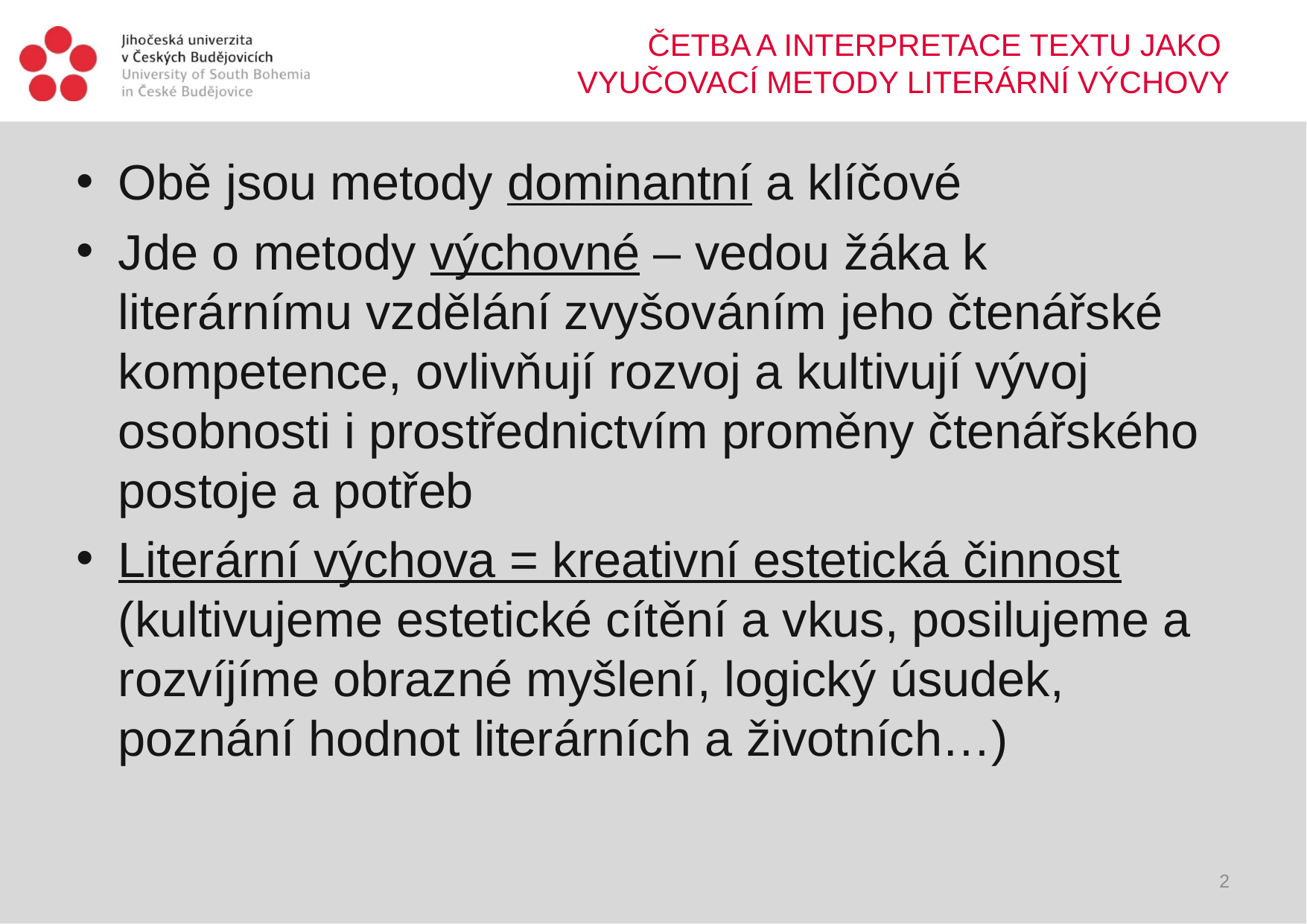

# ČETBA A INTERPRETACE TEXTU JAKO VYUČOVACÍ METODY LITERÁRNÍ VÝCHOVY
Obě jsou metody dominantní a klíčové
Jde o metody výchovné – vedou žáka k literárnímu vzdělání zvyšováním jeho čtenářské kompetence, ovlivňují rozvoj a kultivují vývoj osobnosti i prostřednictvím proměny čtenářského postoje a potřeb
Literární výchova = kreativní estetická činnost (kultivujeme estetické cítění a vkus, posilujeme a rozvíjíme obrazné myšlení, logický úsudek, poznání hodnot literárních a životních…)

2